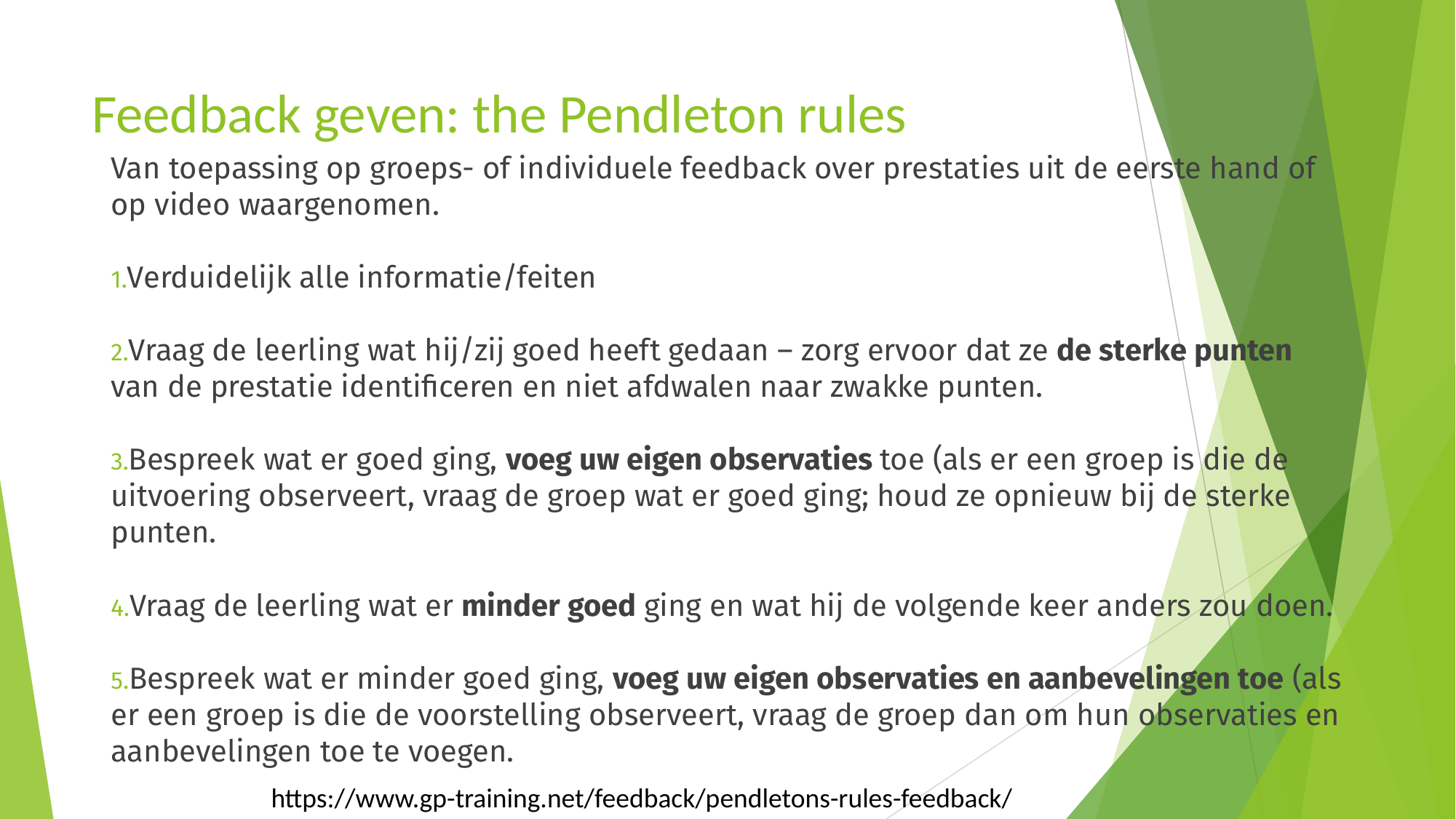

# Feedback geven: the Pendleton rules
Van toepassing op groeps- of individuele feedback over prestaties uit de eerste hand of op video waargenomen.

Verduidelijk alle informatie/feiten

Vraag de leerling wat hij/zij goed heeft gedaan – zorg ervoor dat ze de sterke punten van de prestatie identificeren en niet afdwalen naar zwakke punten.

Bespreek wat er goed ging, voeg uw eigen observaties toe (als er een groep is die de uitvoering observeert, vraag de groep wat er goed ging; houd ze opnieuw bij de sterke punten.

Vraag de leerling wat er minder goed ging en wat hij de volgende keer anders zou doen.

Bespreek wat er minder goed ging, voeg uw eigen observaties en aanbevelingen toe (als er een groep is die de voorstelling observeert, vraag de groep dan om hun observaties en aanbevelingen toe te voegen.

https://www.gp-training.net/feedback/pendletons-rules-feedback/